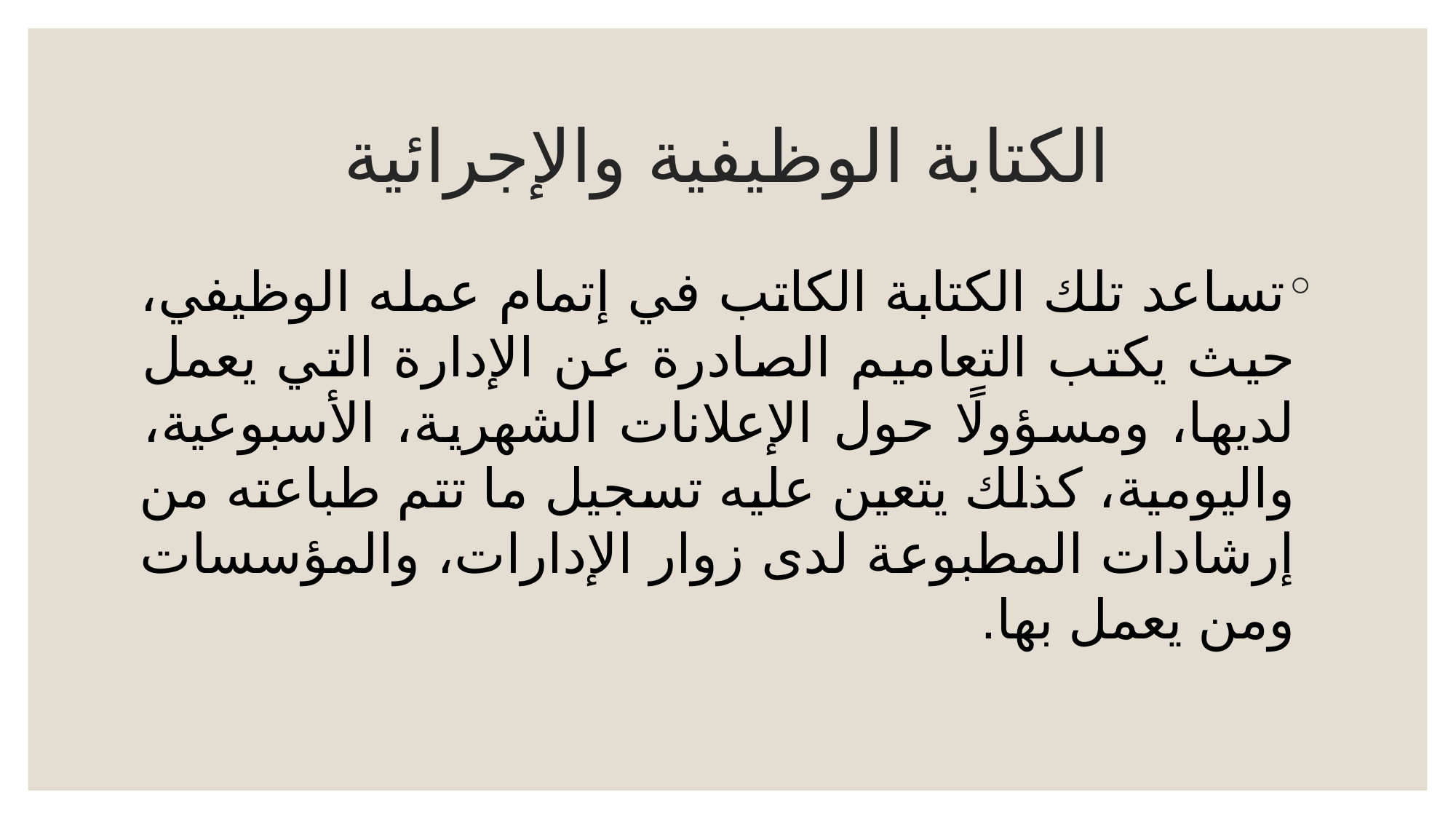

# الكتابة الوظيفية والإجرائية
تساعد تلك الكتابة الكاتب في إتمام عمله الوظيفي، حيث يكتب التعاميم الصادرة عن الإدارة التي يعمل لديها، ومسؤولًا حول الإعلانات الشهرية، الأسبوعية، واليومية، كذلك يتعين عليه تسجيل ما تتم طباعته من إرشادات المطبوعة لدى زوار الإدارات، والمؤسسات ومن يعمل بها.